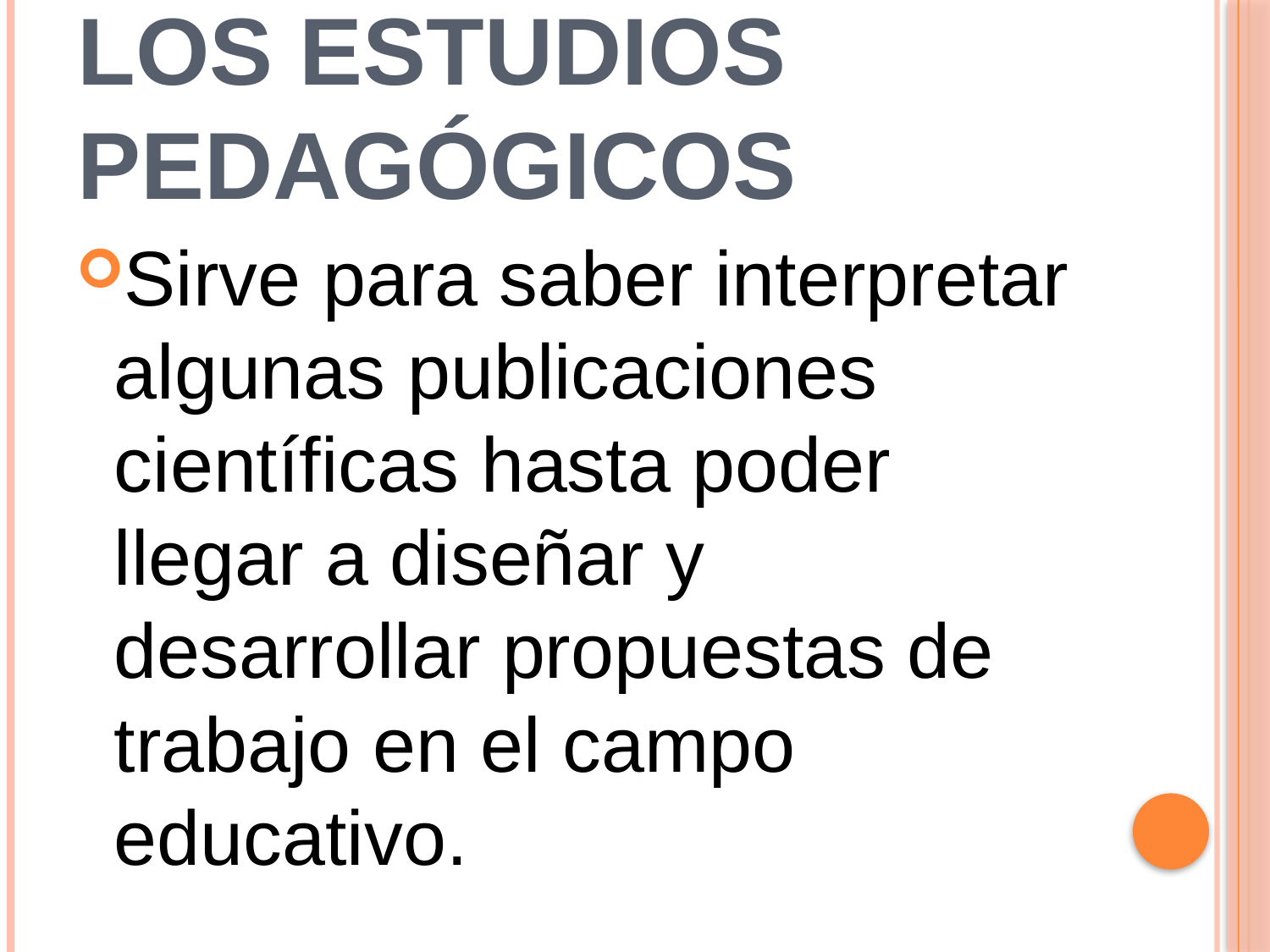

# La Estadística en los estudios pedagógicos
Sirve para saber interpretar algunas publicaciones científicas hasta poder llegar a diseñar y desarrollar propuestas de trabajo en el campo educativo.